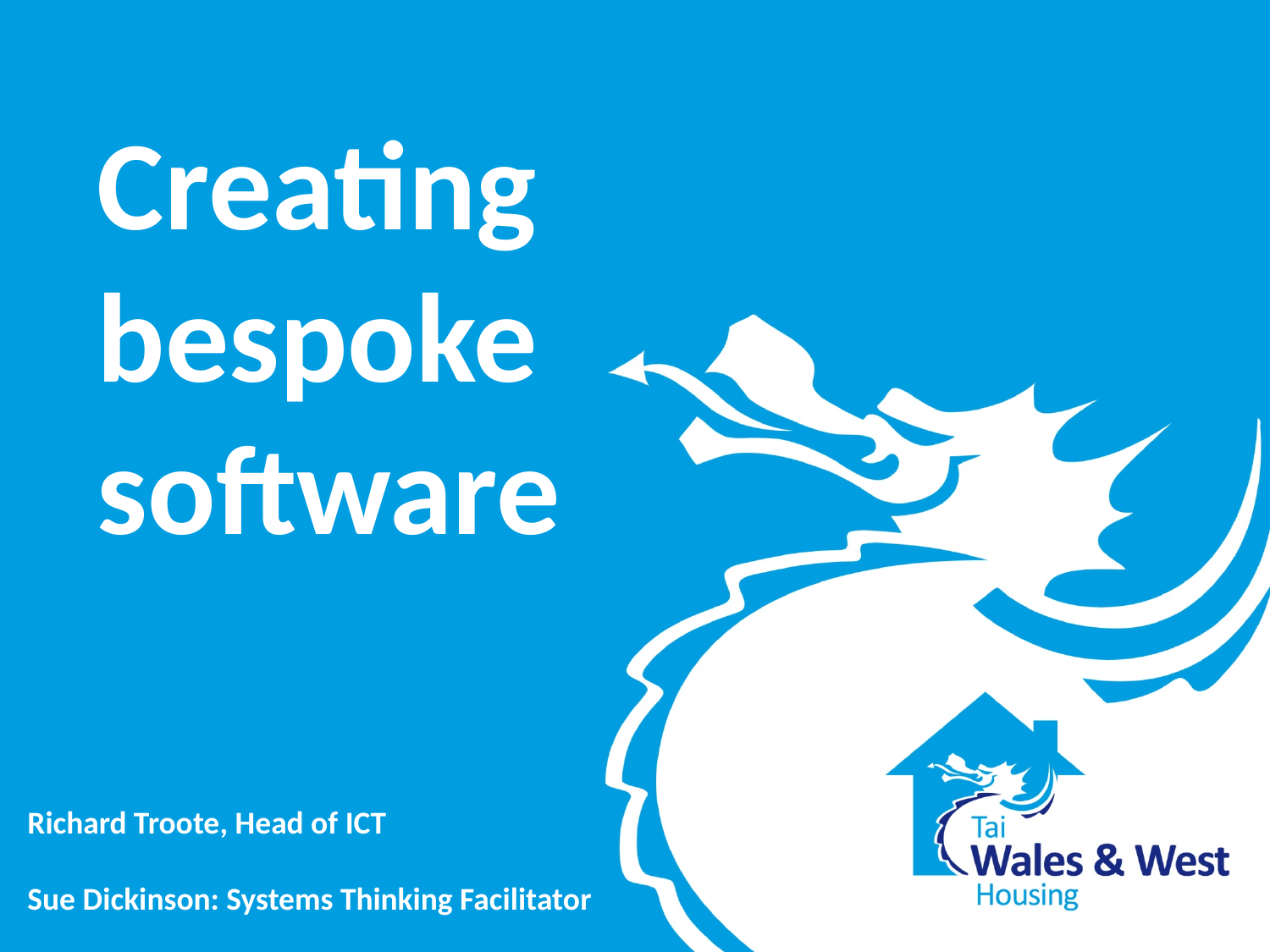

Creating bespoke software
Richard Troote, Head of ICT

Sue Dickinson: Systems Thinking Facilitator